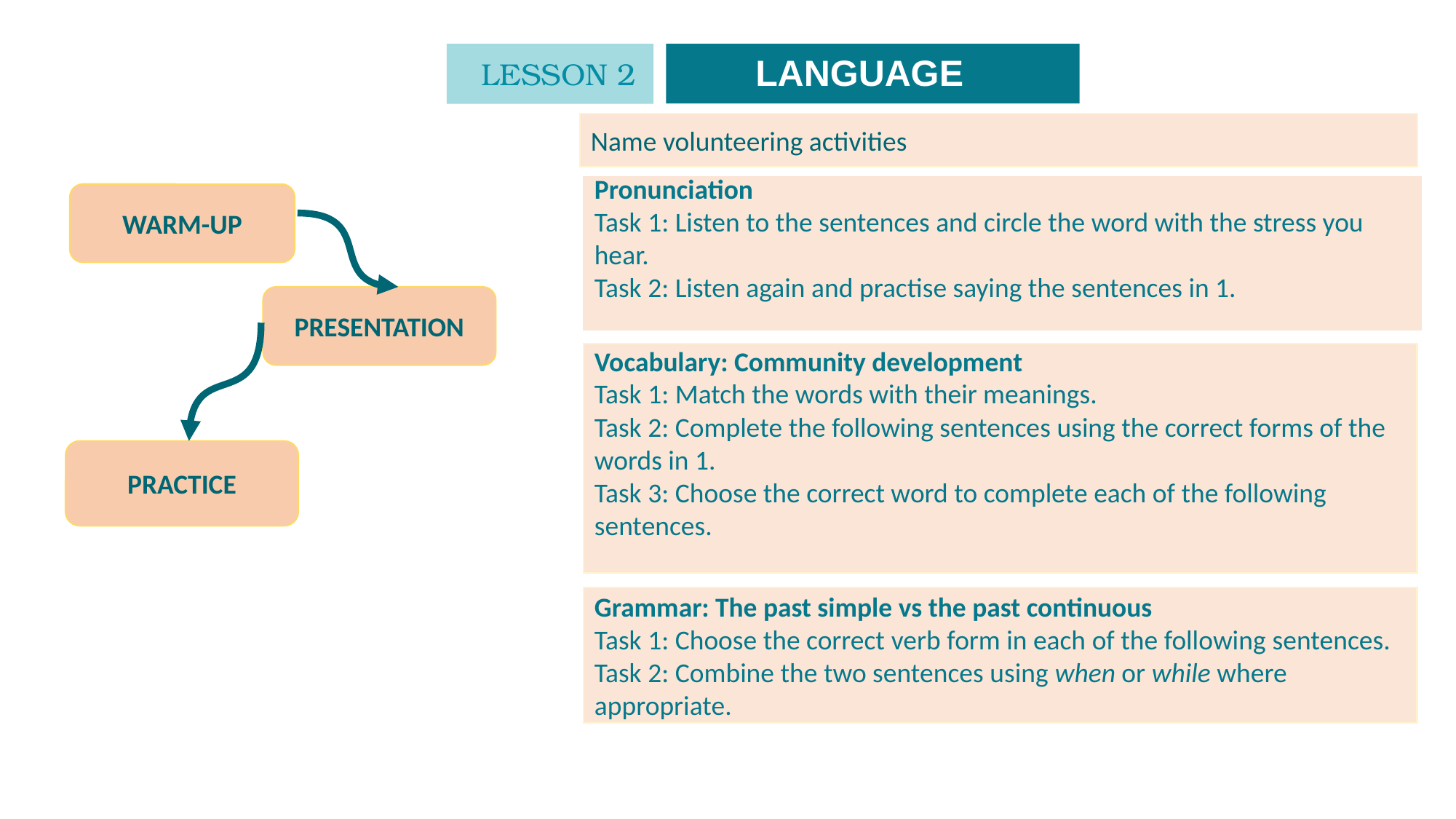

LANGUAGE
LESSON 2
Unit
Name volunteering activities
Pronunciation
Task 1: Listen to the sentences and circle the word with the stress you hear.
Task 2: Listen again and practise saying the sentences in 1.

WARM-UP

PRESENTATION
Vocabulary: Community development
Task 1: Match the words with their meanings.
Task 2: Complete the following sentences using the correct forms of the words in 1.
Task 3: Choose the correct word to complete each of the following sentences.

PRACTICE
Grammar: The past simple vs the past continuous
Task 1: Choose the correct verb form in each of the following sentences.
Task 2: Combine the two sentences using when or while where appropriate.